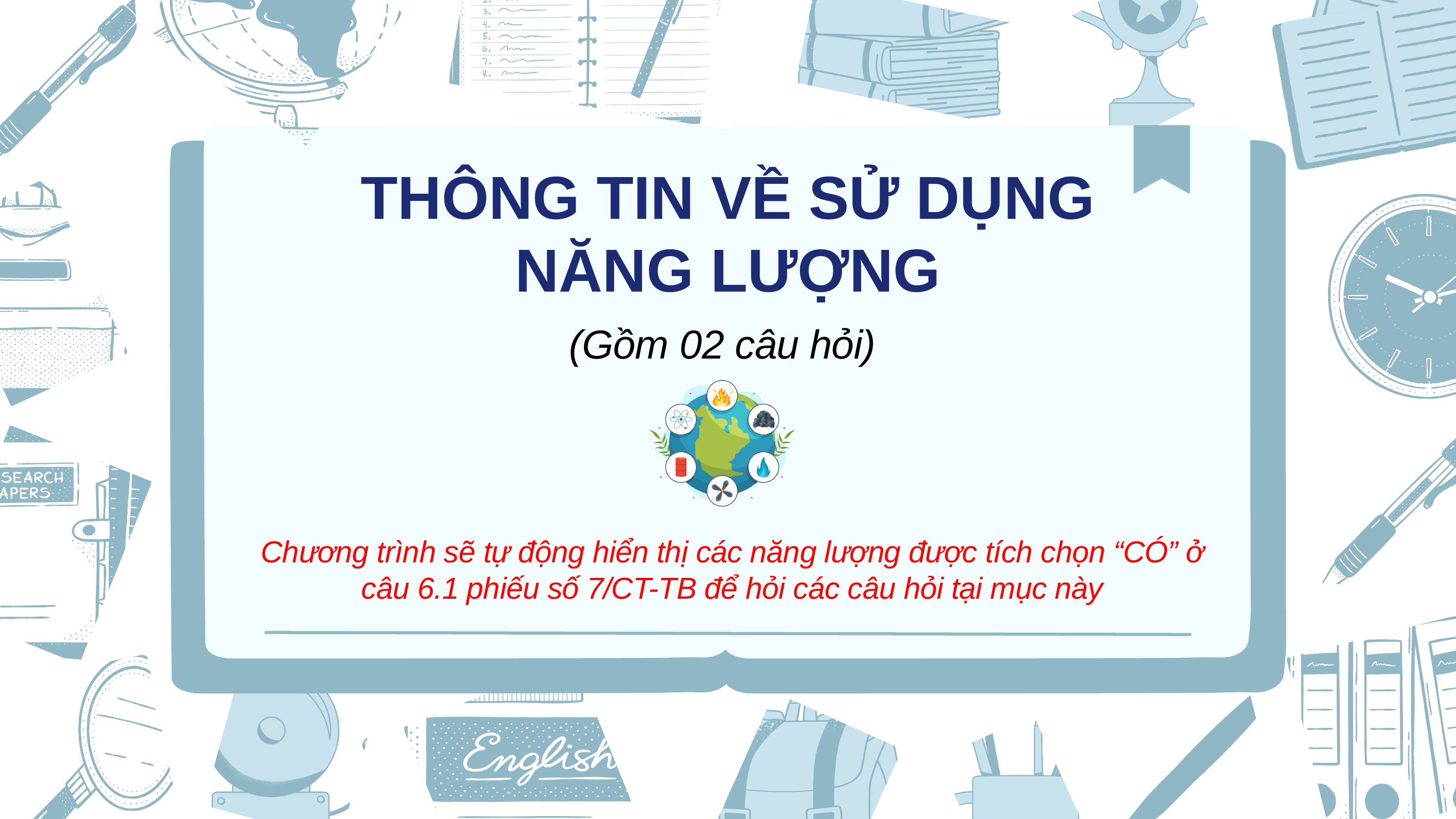

THÔNG TIN VỀ SỬ DỤNG NĂNG LƯỢNG

(Gồm 02 câu hỏi)

Chương trình sẽ tự động hiển thị các năng lượng được tích chọn “CÓ” ở câu 6.1 phiếu số 7/CT-TB để hỏi các câu hỏi tại mục này